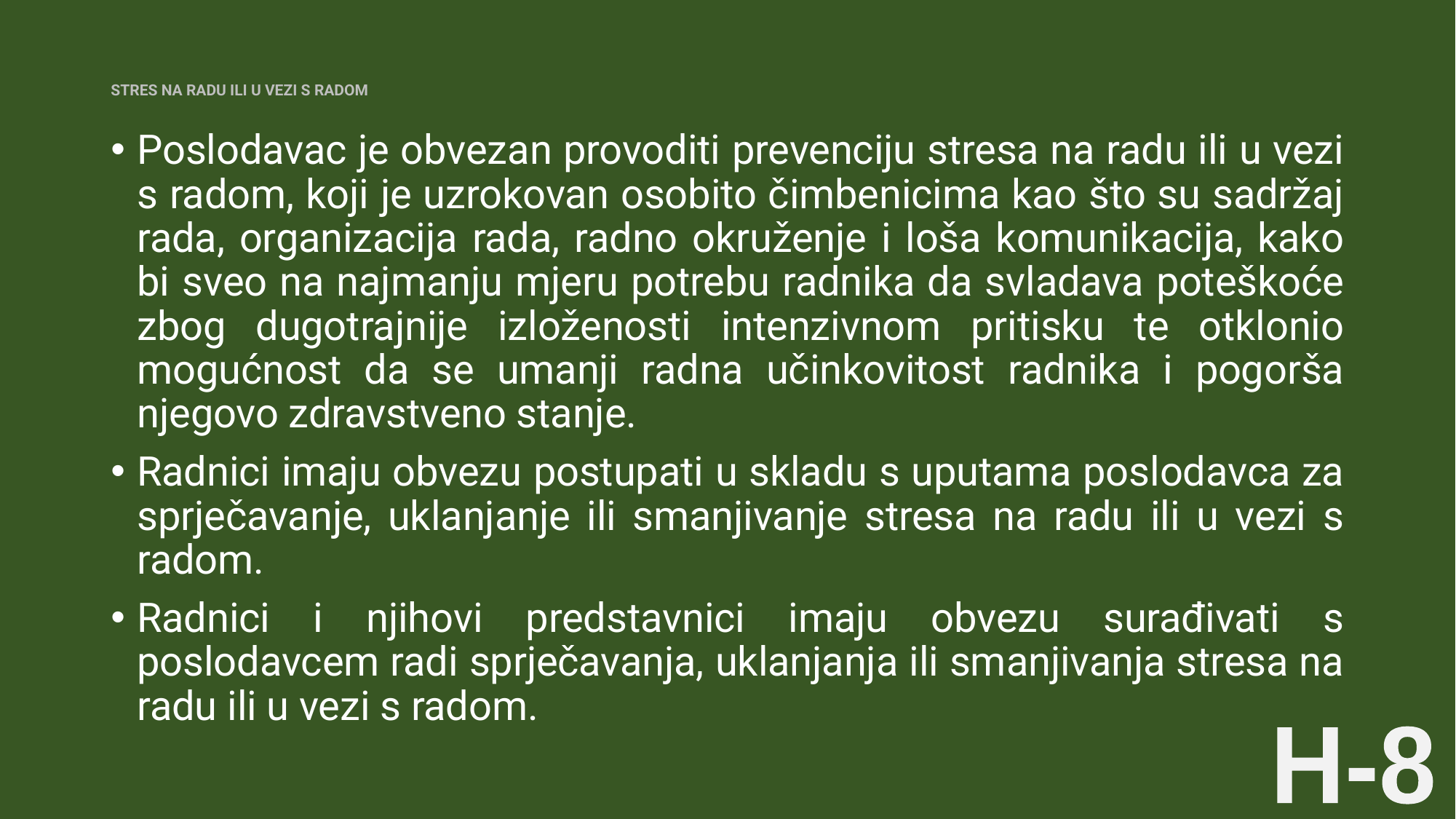

# Stres na radu ili u vezi s radom
Poslodavac je obvezan provoditi prevenciju stresa na radu ili u vezi s radom, koji je uzrokovan osobito čimbenicima kao što su sadržaj rada, organizacija rada, radno okruženje i loša komunikacija, kako bi sveo na najmanju mjeru potrebu radnika da svladava poteškoće zbog dugotrajnije izloženosti intenzivnom pritisku te otklonio mogućnost da se umanji radna učinkovitost radnika i pogorša njegovo zdravstveno stanje.
Radnici imaju obvezu postupati u skladu s uputama poslodavca za sprječavanje, uklanjanje ili smanjivanje stresa na radu ili u vezi s radom.
Radnici i njihovi predstavnici imaju obvezu surađivati s poslodavcem radi sprječavanja, uklanjanja ili smanjivanja stresa na radu ili u vezi s radom.

H-8